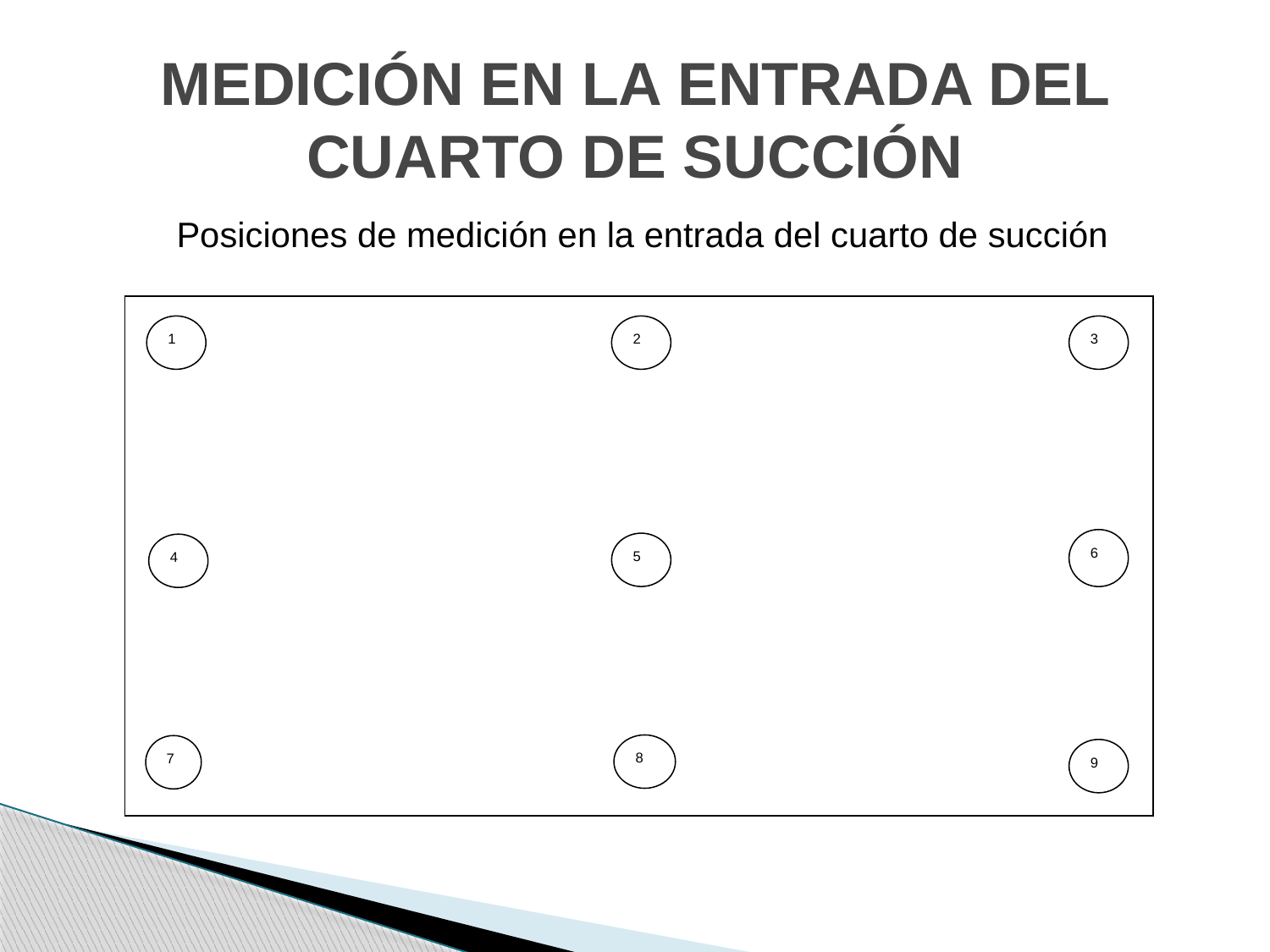

# MEDICIÓN EN LA ENTRADA DEL CUARTO DE SUCCIÓN
Posiciones de medición en la entrada del cuarto de succión

1
2
3
6
5
4
8
7
9